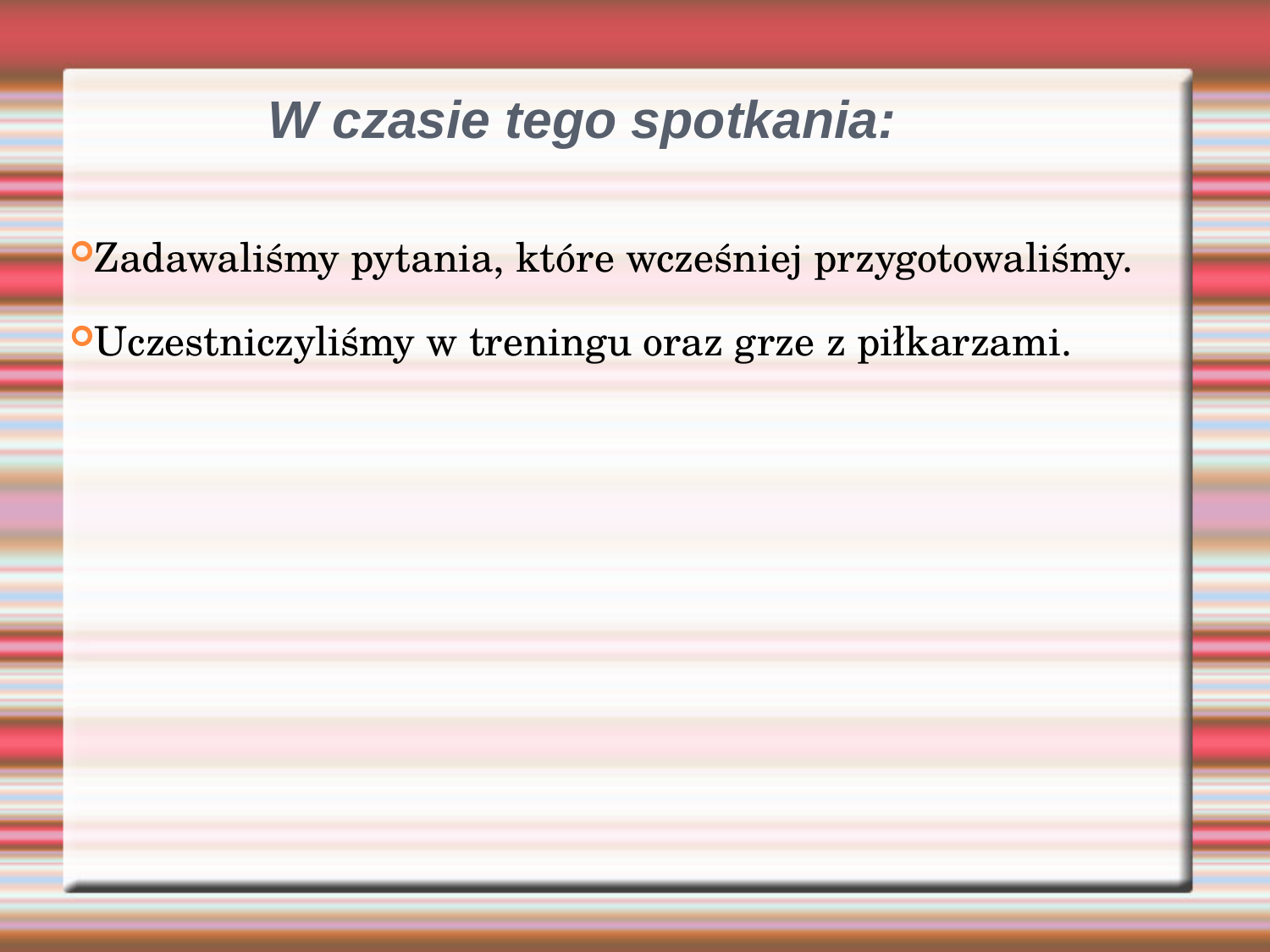

W czasie tego spotkania:
Zadawaliśmy pytania, które wcześniej przygotowaliśmy.
Uczestniczyliśmy w treningu oraz grze z piłkarzami.